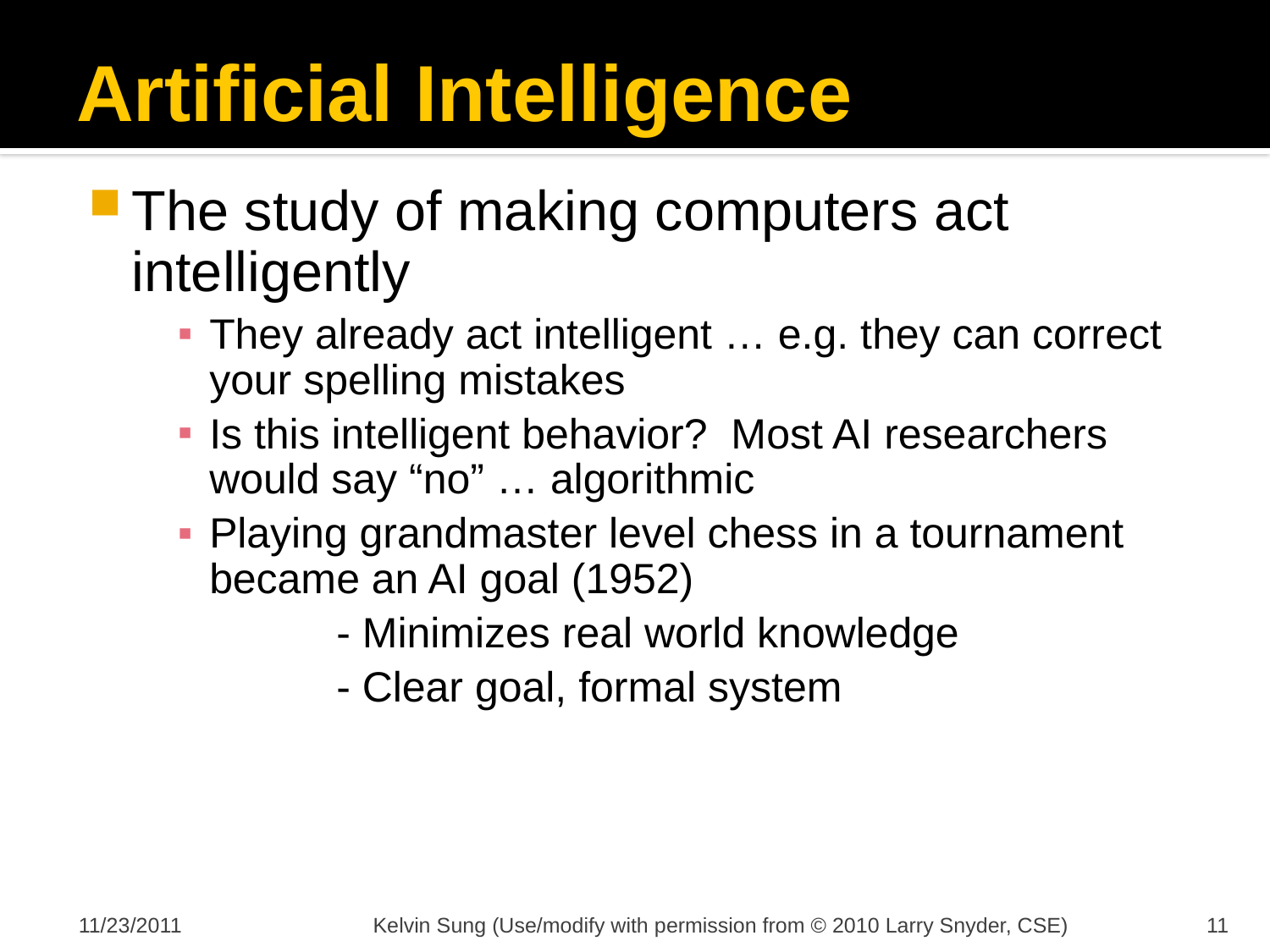

# Artificial Intelligence
The study of making computers act intelligently
They already act intelligent … e.g. they can correct your spelling mistakes
Is this intelligent behavior?  Most AI researchers would say “no” … algorithmic
Playing grandmaster level chess in a tournament became an AI goal (1952)
		- Minimizes real world knowledge
		- Clear goal, formal system
11/23/2011
Kelvin Sung (Use/modify with permission from © 2010 Larry Snyder, CSE)
11